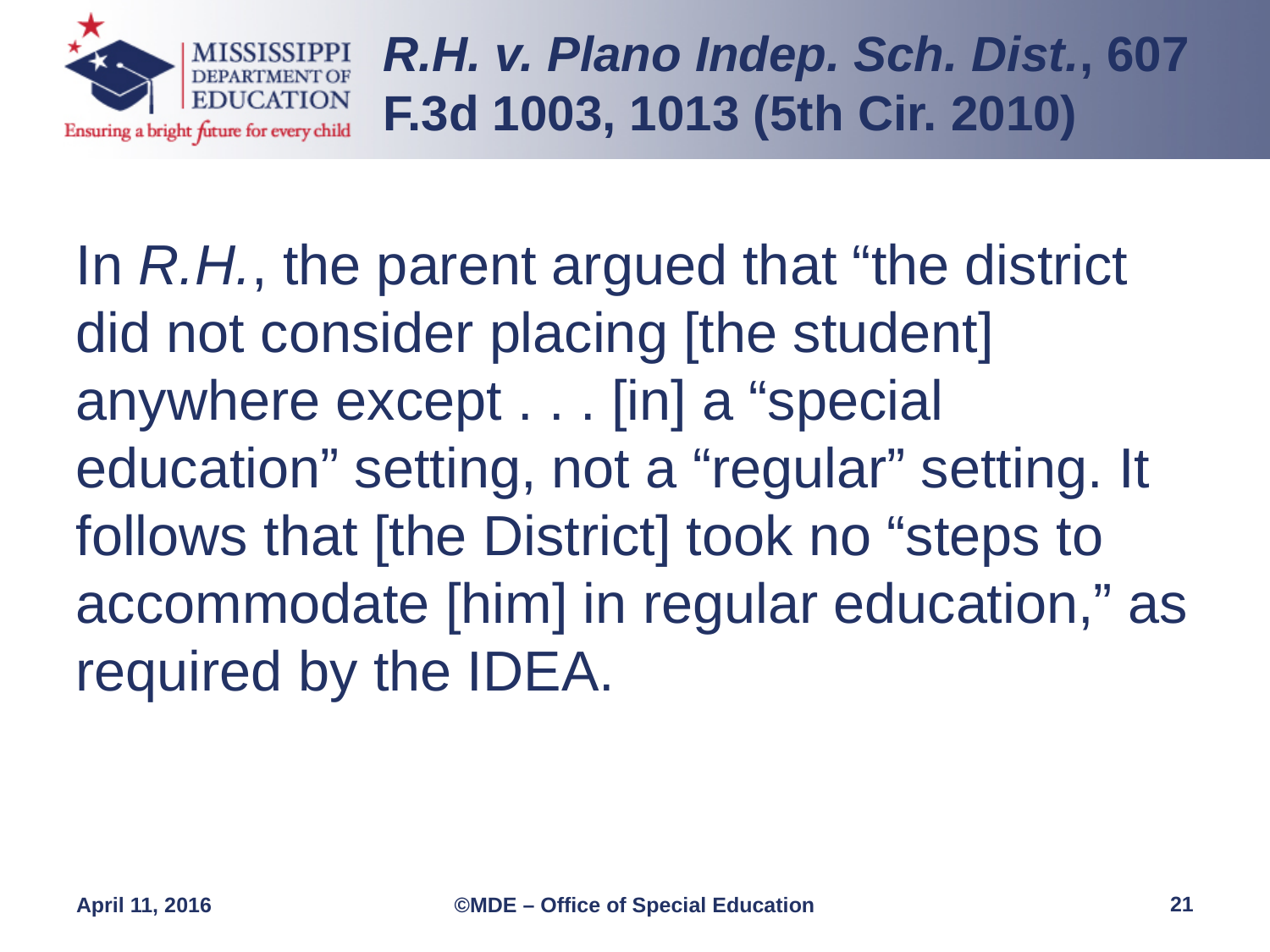

R.H. v. Plano Indep. Sch. Dist., 607 F.3d 1003, 1013 (5th Cir. 2010)
In R.H., the parent argued that “the district did not consider placing [the student] anywhere except . . . [in] a “special education” setting, not a “regular” setting. It follows that [the District] took no “steps to accommodate [him] in regular education,” as required by the IDEA.
21
April 11, 2016
©MDE – Office of Special Education